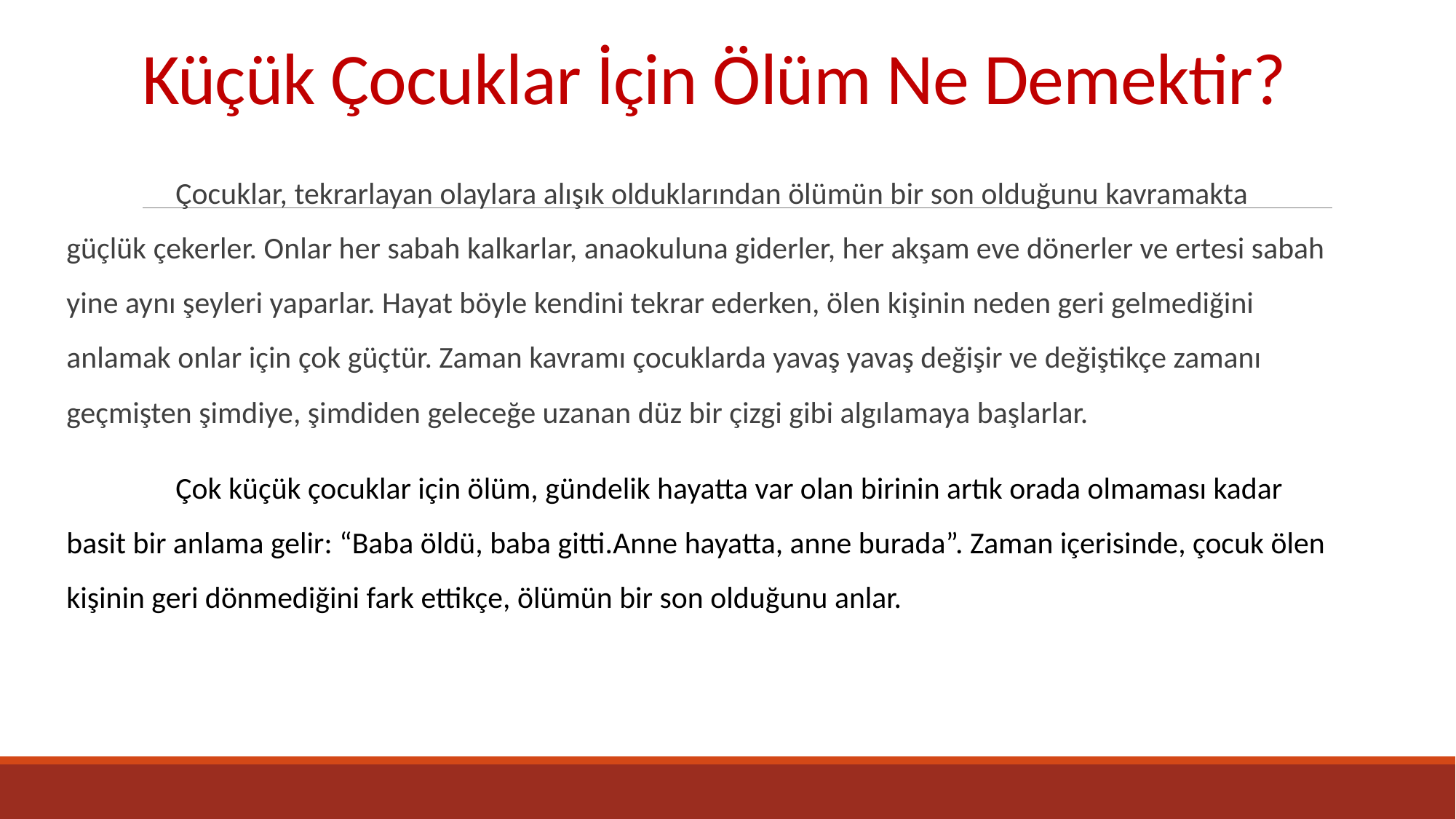

# Küçük Çocuklar İçin Ölüm Ne Demektir?
	Çocuklar, tekrarlayan olaylara alışık olduklarından ölümün bir son olduğunu kavramakta güçlük çekerler. Onlar her sabah kalkarlar, anaokuluna giderler, her akşam eve dönerler ve ertesi sabah yine aynı şeyleri yaparlar. Hayat böyle kendini tekrar ederken, ölen kişinin neden geri gelmediğini anlamak onlar için çok güçtür. Zaman kavramı çocuklarda yavaş yavaş değişir ve değiştikçe zamanı geçmişten şimdiye, şimdiden geleceğe uzanan düz bir çizgi gibi algılamaya başlarlar.
	Çok küçük çocuklar için ölüm, gündelik hayatta var olan birinin artık orada olmaması kadar basit bir anlama gelir: “Baba öldü, baba gitti.Anne hayatta, anne burada”. Zaman içerisinde, çocuk ölen kişinin geri dönmediğini fark ettikçe, ölümün bir son olduğunu anlar.